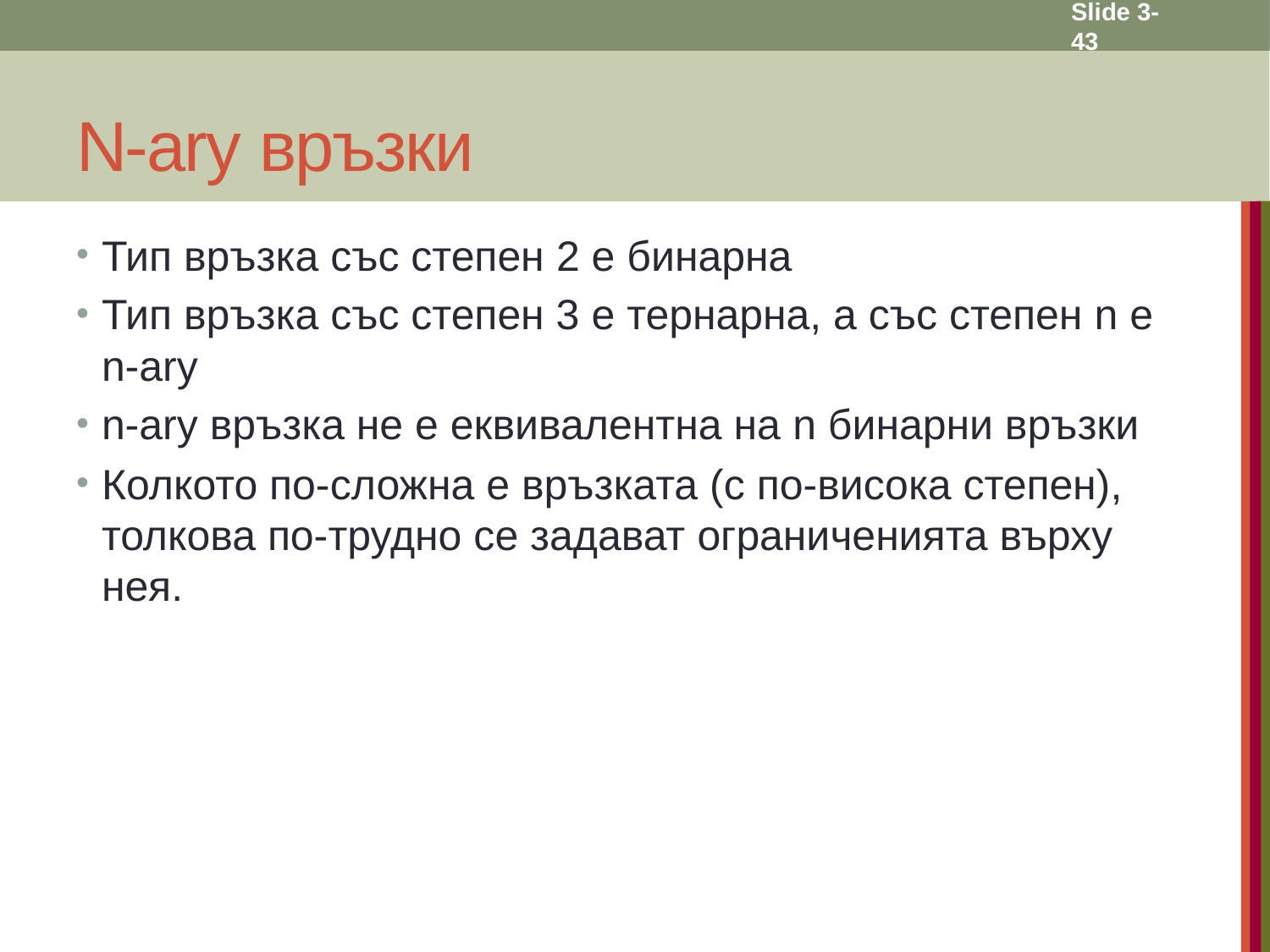

Slide 3- 43
# N-ary връзки
Тип връзка със степен 2 е бинарна
Тип връзка със степен 3 е тернарна, а със степен n е n-ary
n-ary връзка не е еквивалентна на n бинарни връзки
Колкото по-сложна е връзката (с по-висока степен), толкова по-трудно се задават ограниченията върху нея.